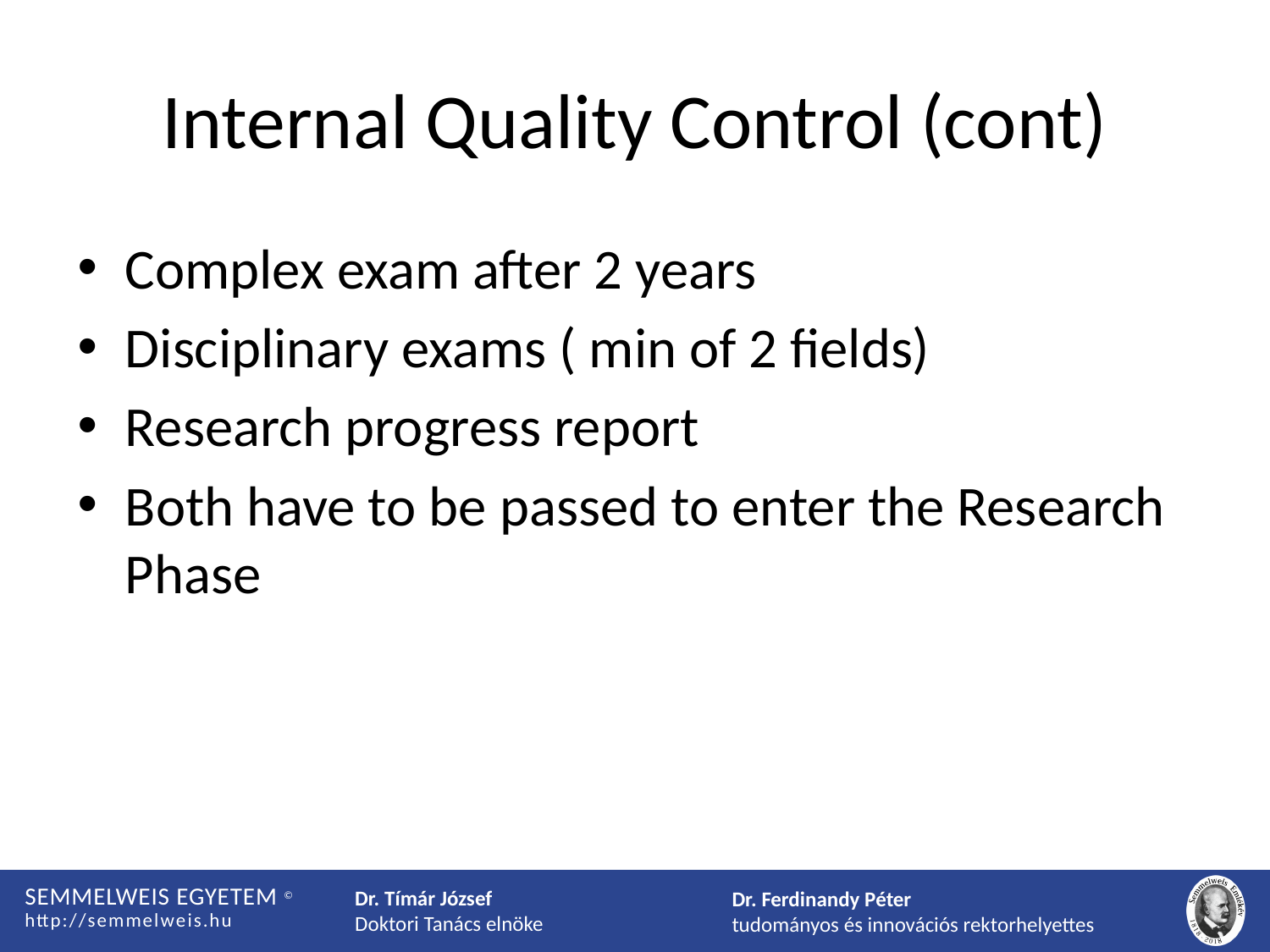

# Internal Quality Control (cont)
Complex exam after 2 years
Disciplinary exams ( min of 2 fields)
Research progress report
Both have to be passed to enter the Research Phase